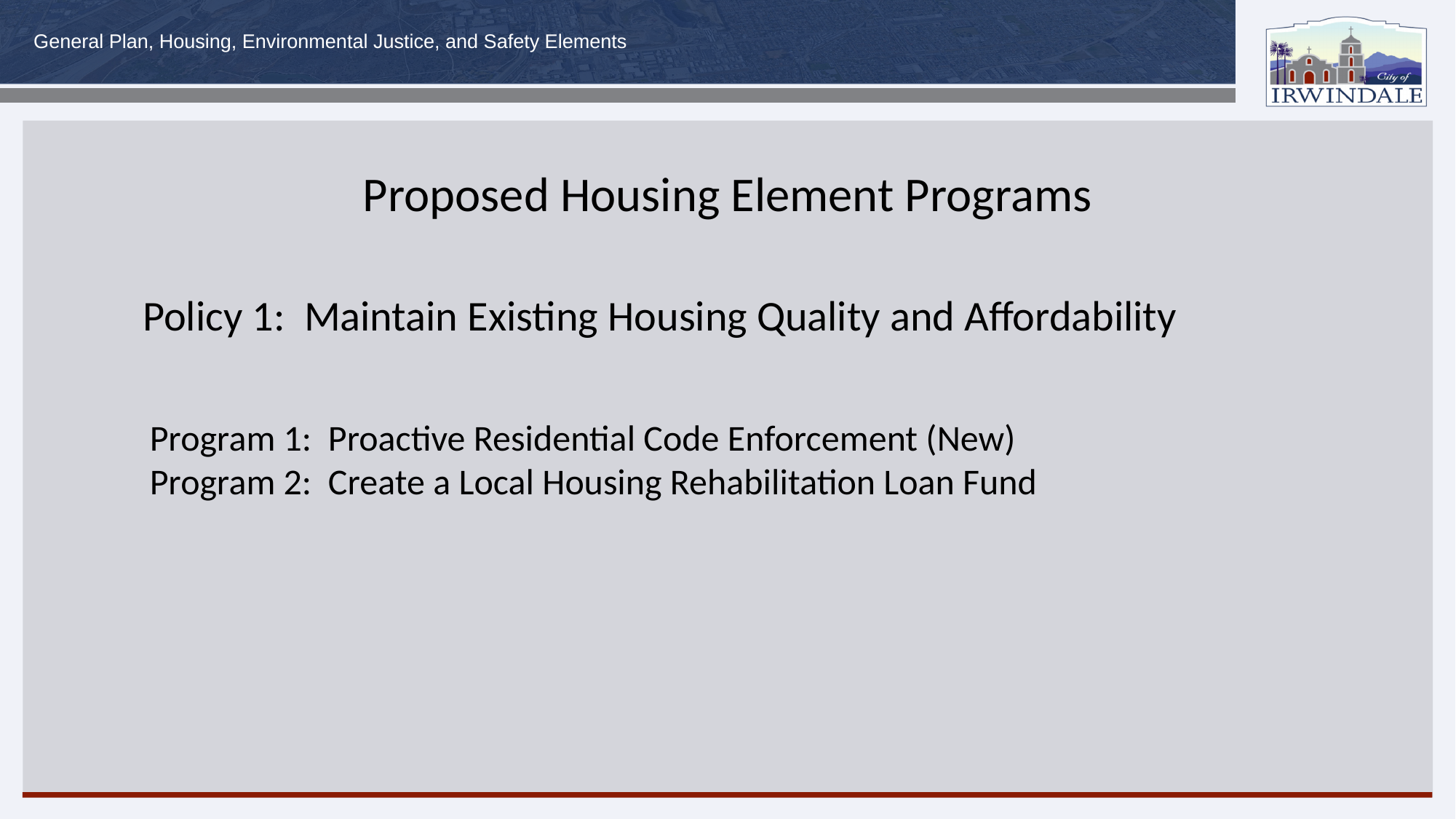

Proposed Housing Element Programs
Policy 1:  Maintain Existing Housing Quality and Affordability
Program 1:  Proactive Residential Code Enforcement (New)
Program 2:  Create a Local Housing Rehabilitation Loan Fund